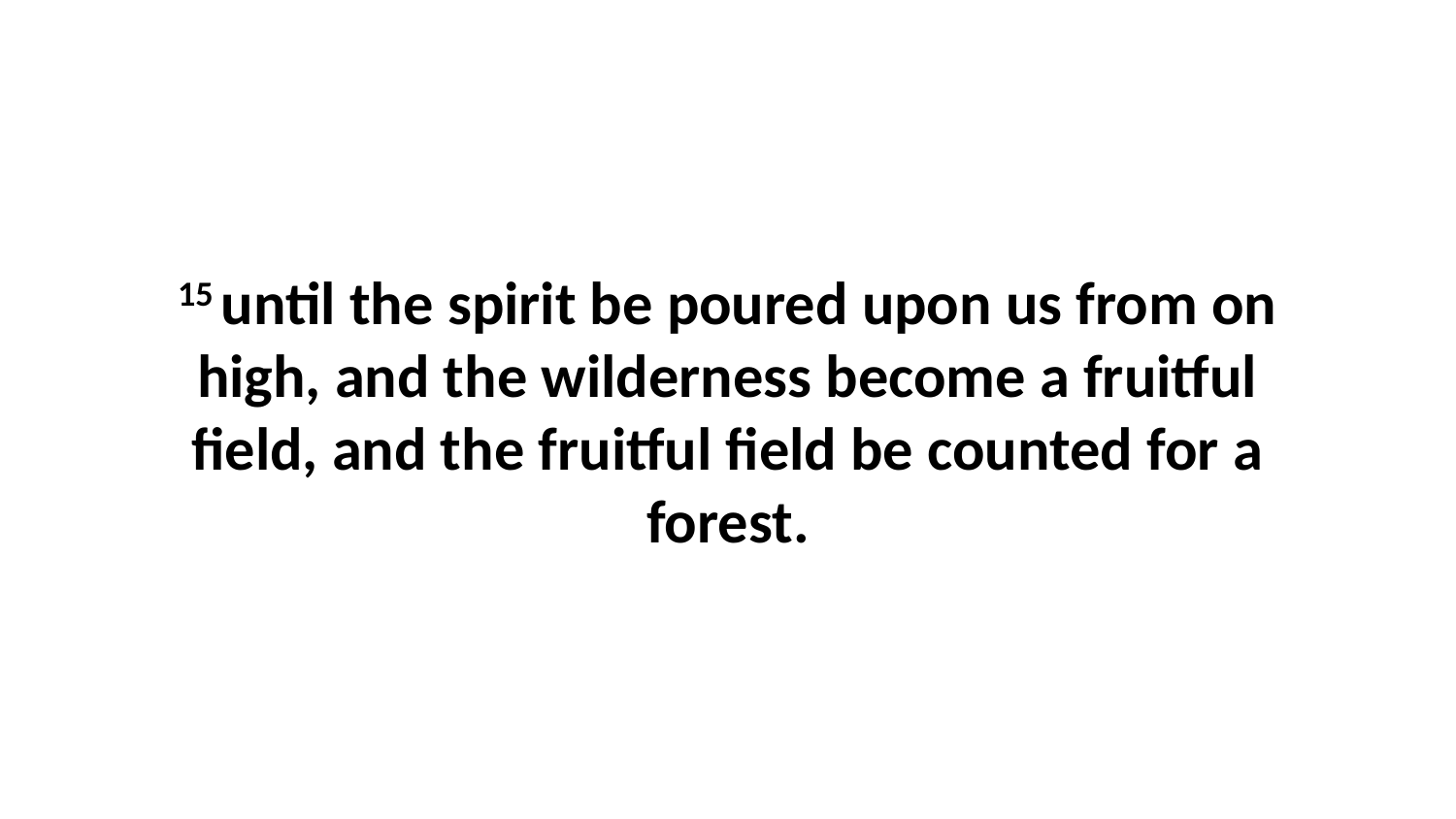

15 until the spirit be poured upon us from on high, and the wilderness become a fruitful field, and the fruitful field be counted for a forest.